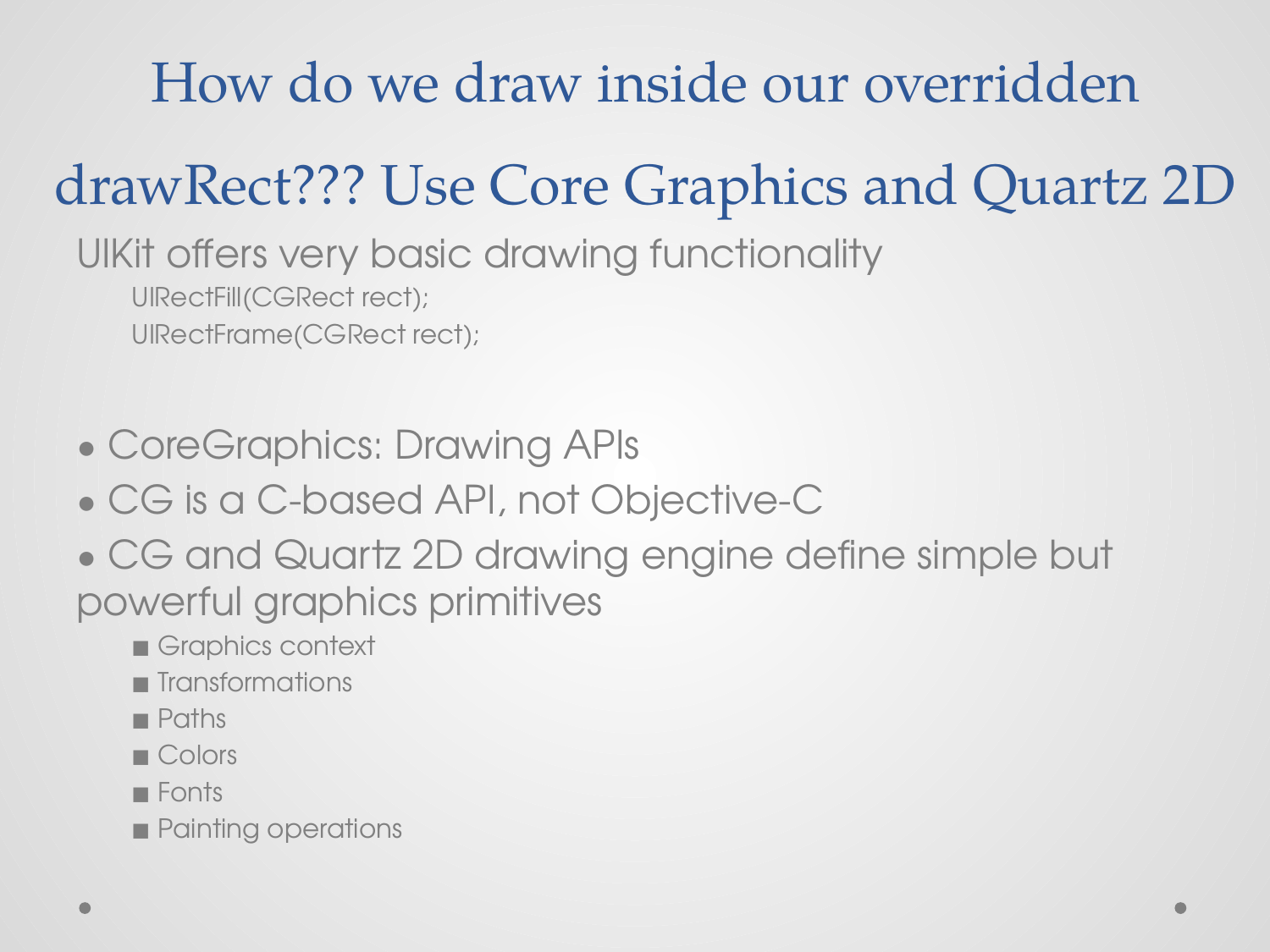

# How do we draw inside our overridden drawRect??? Use Core Graphics and Quartz 2D
UIKit offers very basic drawing functionality
UIRectFill(CGRect rect);
UIRectFrame(CGRect rect);
• CoreGraphics: Drawing APIs
• CG is a C-based API, not Objective-C
• CG and Quartz 2D drawing engine define simple but powerful graphics primitives
■ Graphics context
■ Transformations
■ Paths
■ Colors
■ Fonts
■ Painting operations